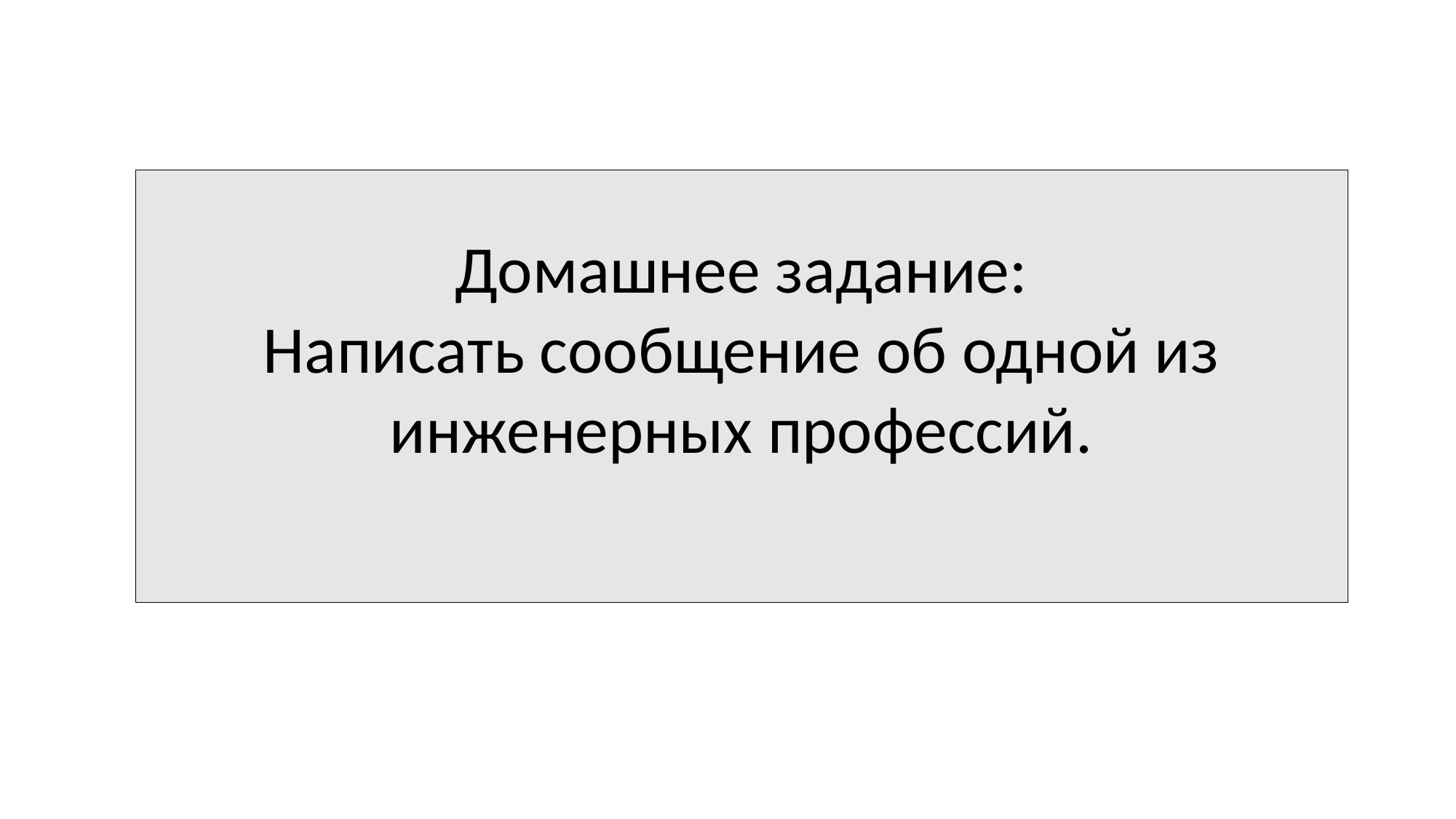

# Домашнее задание: Написать сообщение об одной из инженерных профессий.